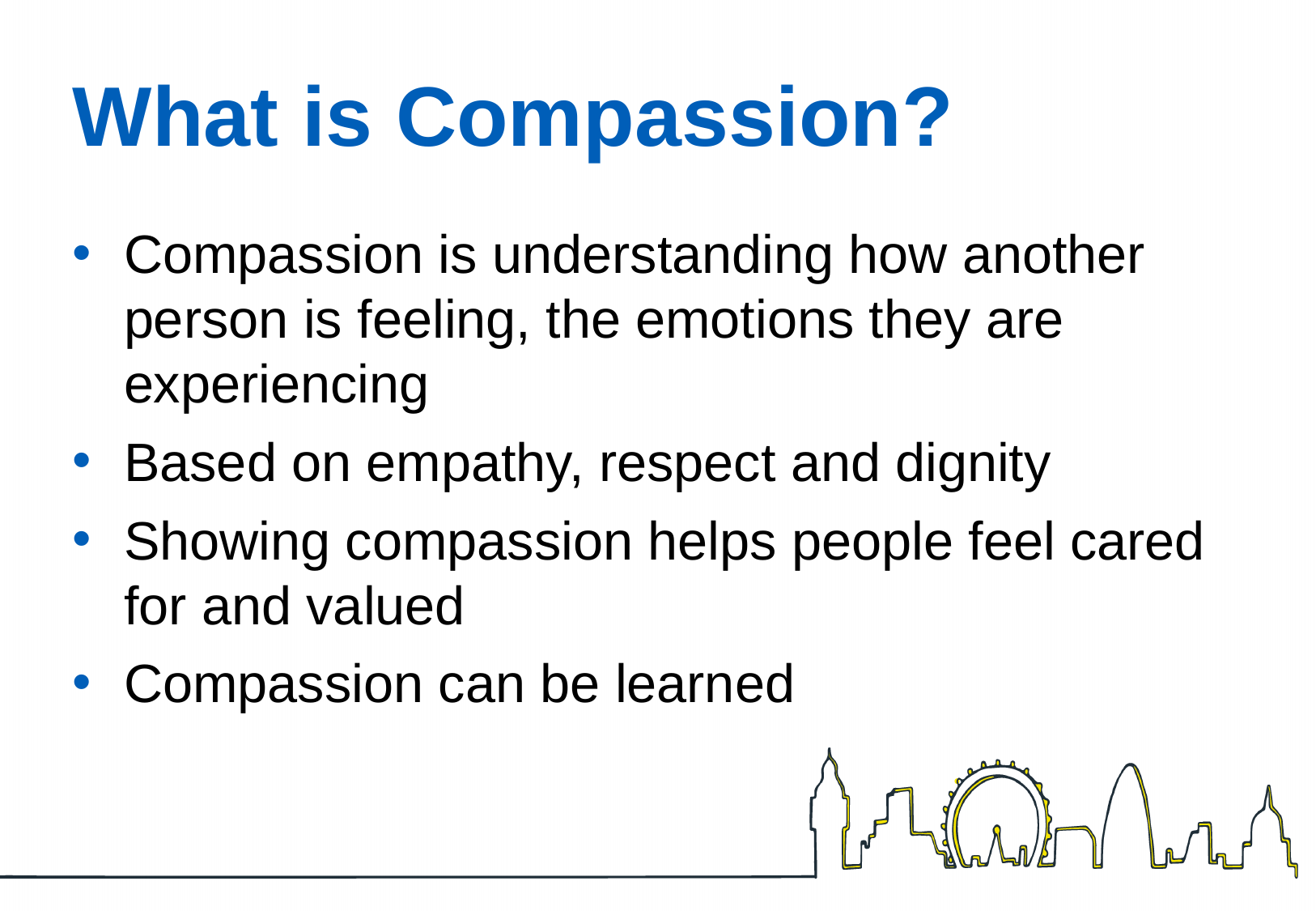

# What is Compassion?
Compassion is understanding how another person is feeling, the emotions they are experiencing
Based on empathy, respect and dignity
Showing compassion helps people feel cared for and valued
Compassion can be learned